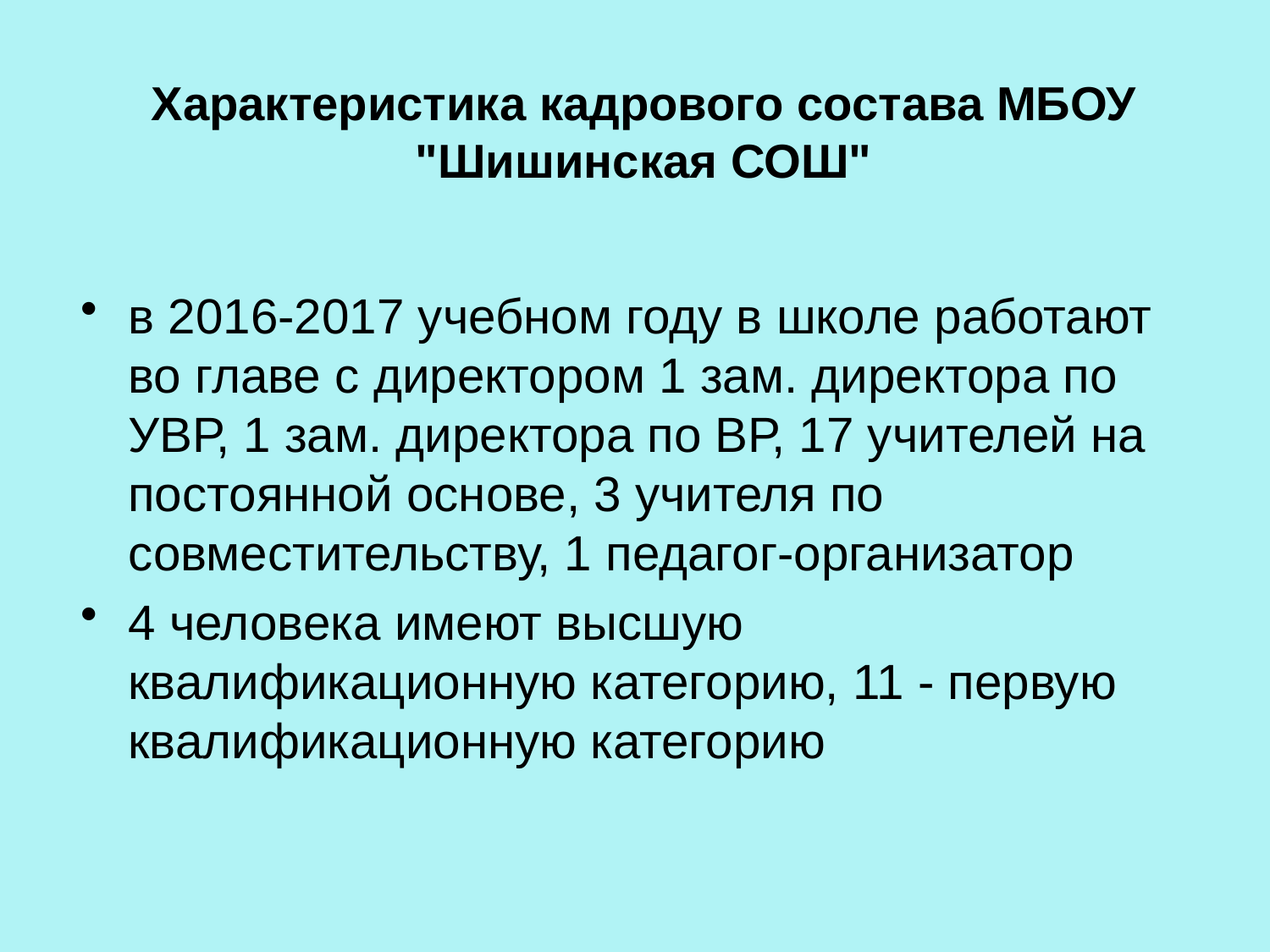

# Характеристика кадрового состава МБОУ "Шишинская СОШ"
в 2016-2017 учебном году в школе работают во главе с директором 1 зам. директора по УВР, 1 зам. директора по ВР, 17 учителей на постоянной основе, 3 учителя по совместительству, 1 педагог-организатор
4 человека имеют высшую квалификационную категорию, 11 - первую квалификационную категорию